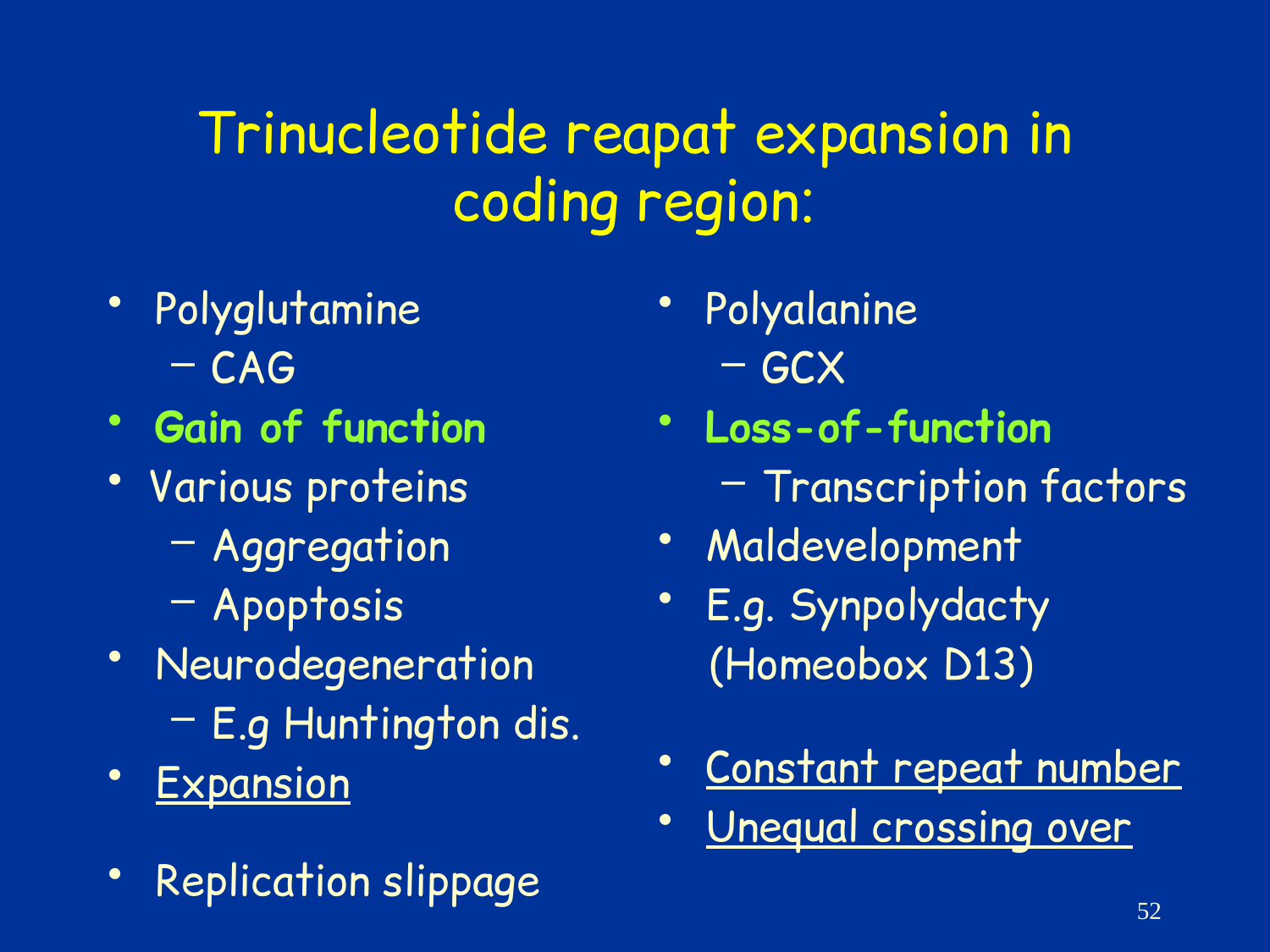

Trinucleotide reapat expansion in coding region:
Polyglutamine
CAG
Gain of function
Various proteins
Aggregation
Apoptosis
Neurodegeneration
E.g Huntington dis.
Expansion

Replication slippage
Polyalanine
GCX
Loss-of-function
Transcription factors
Maldevelopment
E.g. Synpolydacty
    (Homeobox D13)

Constant repeat number
Unequal crossing over
52